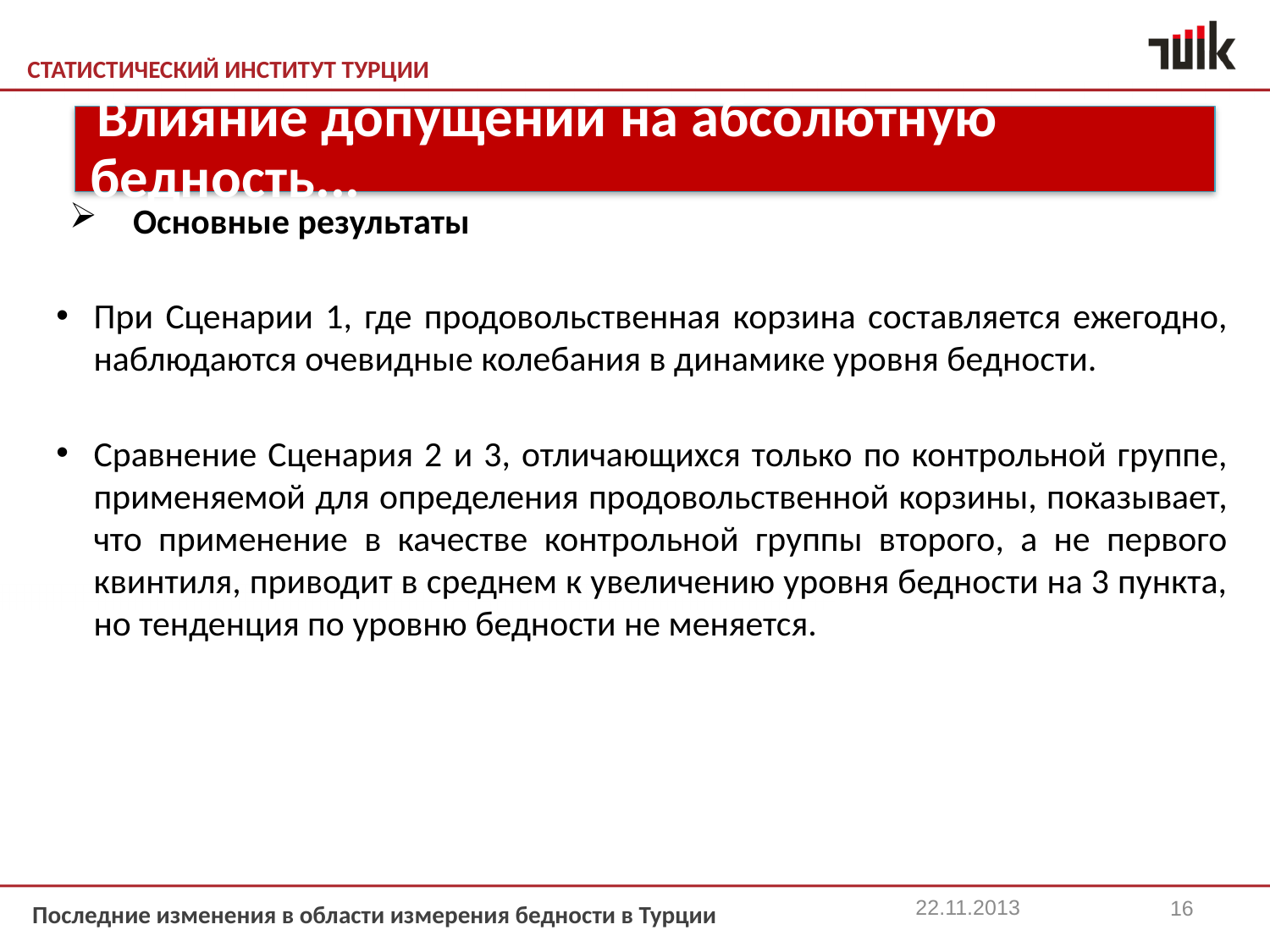

Основные результаты
При Сценарии 1, где продовольственная корзина составляется ежегодно, наблюдаются очевидные колебания в динамике уровня бедности.
Сравнение Сценария 2 и 3, отличающихся только по контрольной группе, применяемой для определения продовольственной корзины, показывает, что применение в качестве контрольной группы второго, а не первого квинтиля, приводит в среднем к увеличению уровня бедности на 3 пункта, но тенденция по уровню бедности не меняется.

 Влияние допущений на абсолютную бедность...

22.11.2013
16